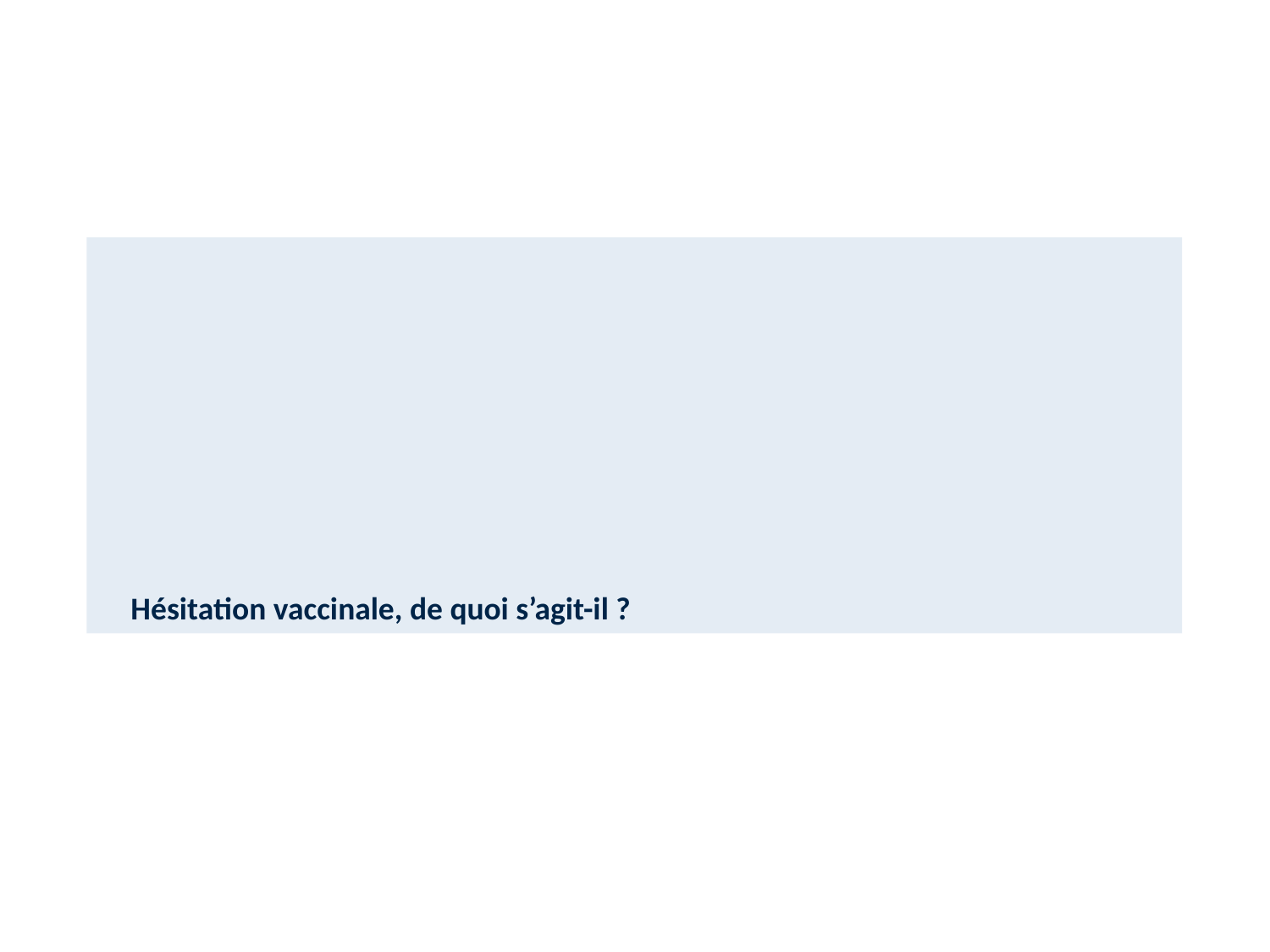

# Hésitation vaccinale, de quoi s’agit-il ?